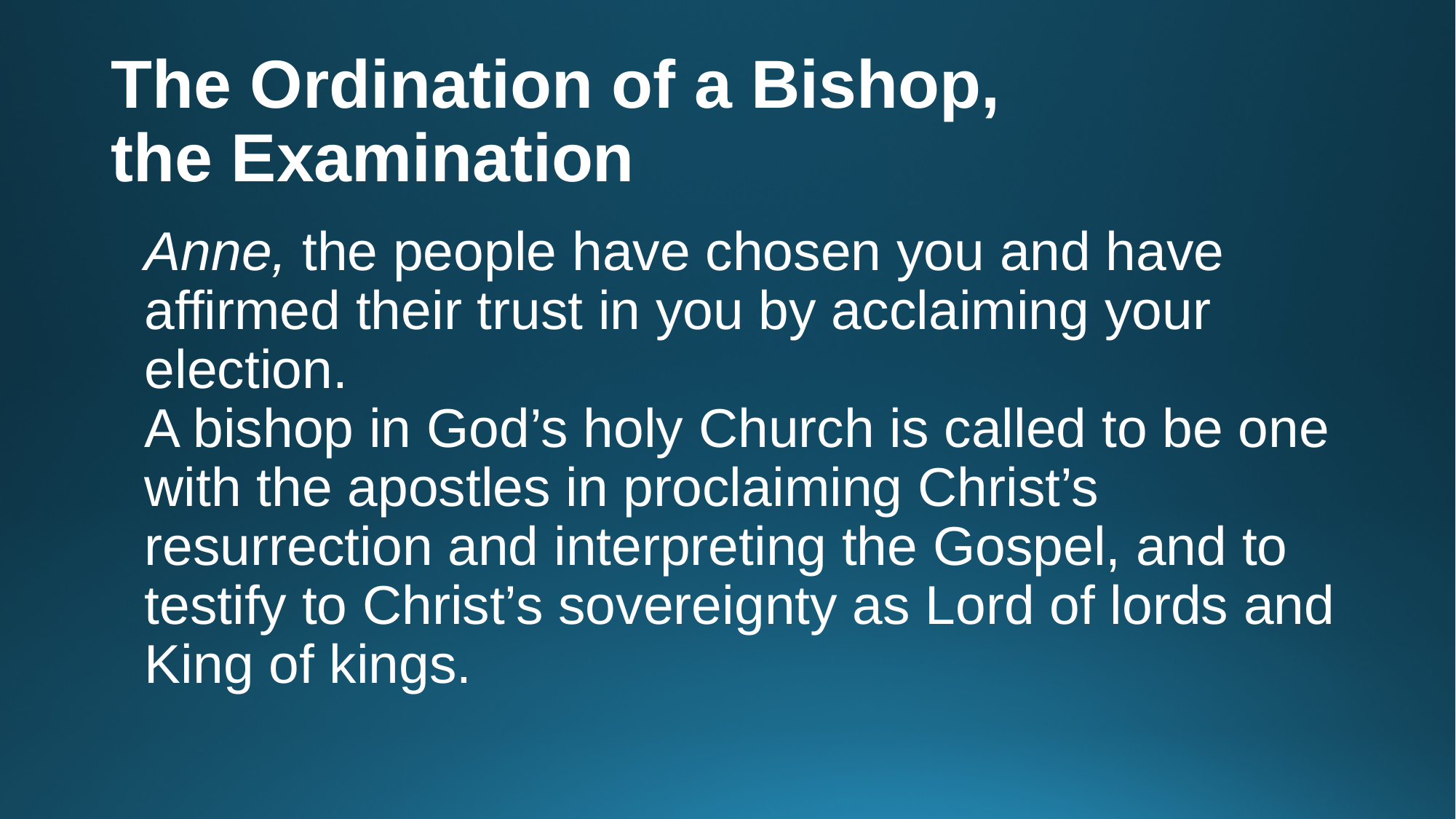

# The Ordination of a Bishop, the Examination
Anne, the people have chosen you and have affirmed their trust in you by acclaiming your election.
A bishop in God’s holy Church is called to be one with the apostles in proclaiming Christ’s resurrection and interpreting the Gospel, and to testify to Christ’s sovereignty as Lord of lords and King of kings.